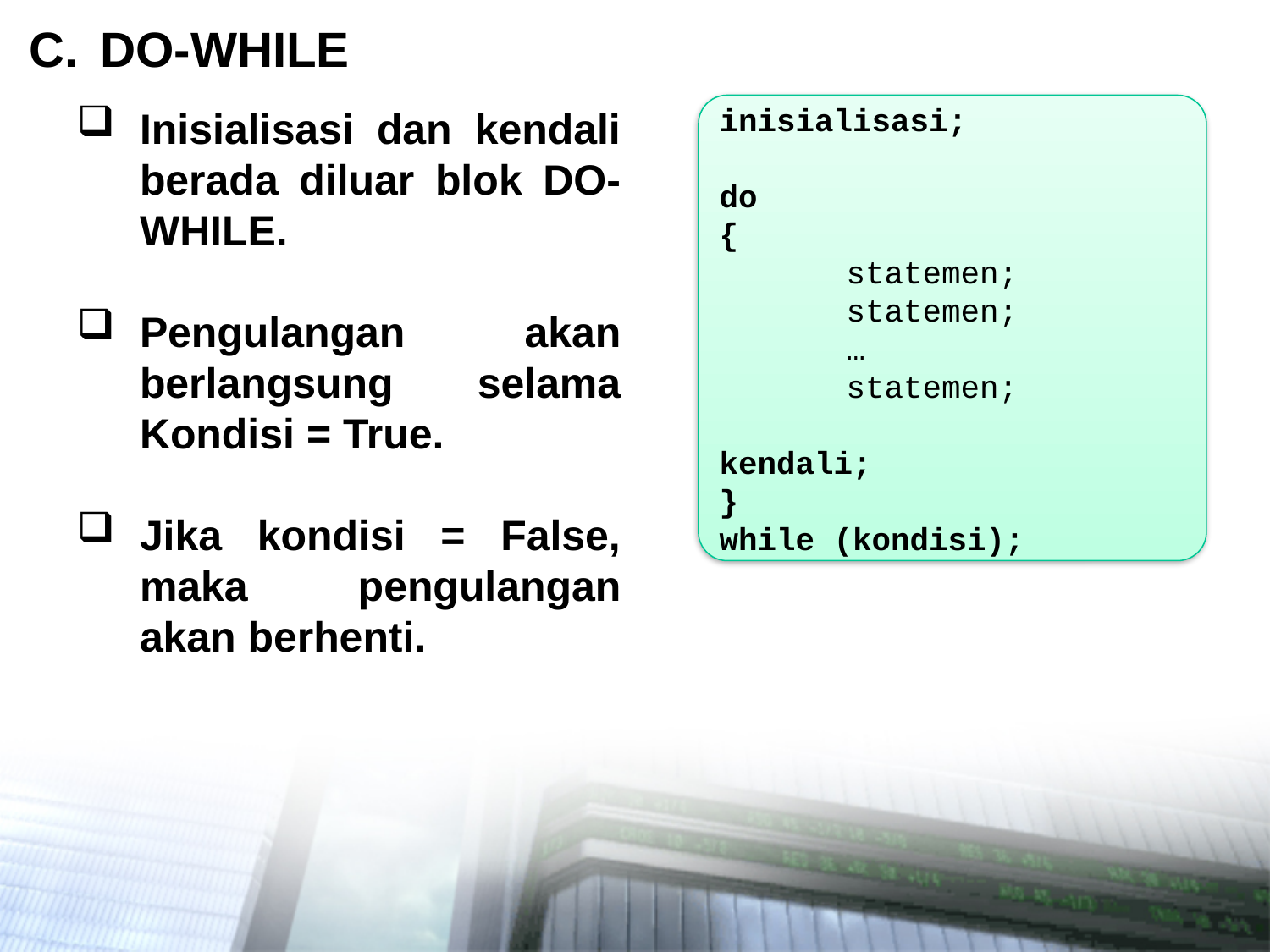

# DO-WHILE
Inisialisasi dan kendali berada diluar blok DO-WHILE.

Pengulangan akan berlangsung selama Kondisi = True.

Jika kondisi = False, maka pengulangan akan berhenti.
inisialisasi;

do
{
	statemen;
	statemen;
	…
	statemen;

kendali;
}
while (kondisi);